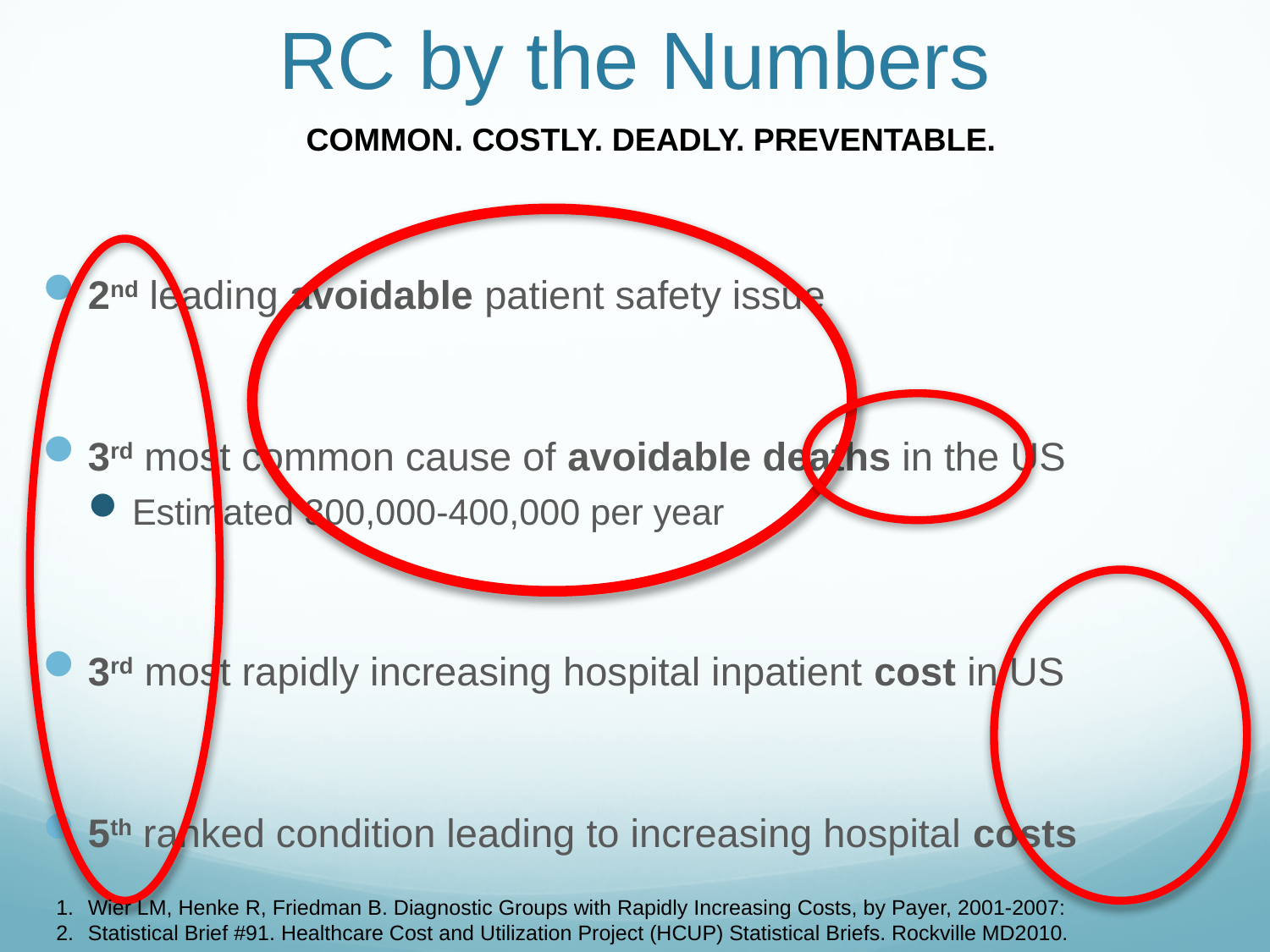

# RC by the Numbers
COMMON. COSTLY. DEADLY. PREVENTABLE.

2nd leading avoidable patient safety issue

3rd most common cause of avoidable deaths in the US
Estimated 300,000-400,000 per year

3rd most rapidly increasing hospital inpatient cost in US

5th ranked condition leading to increasing hospital costs

Wier LM, Henke R, Friedman B. Diagnostic Groups with Rapidly Increasing Costs, by Payer, 2001-2007:
Statistical Brief #91. Healthcare Cost and Utilization Project (HCUP) Statistical Briefs. Rockville MD2010.